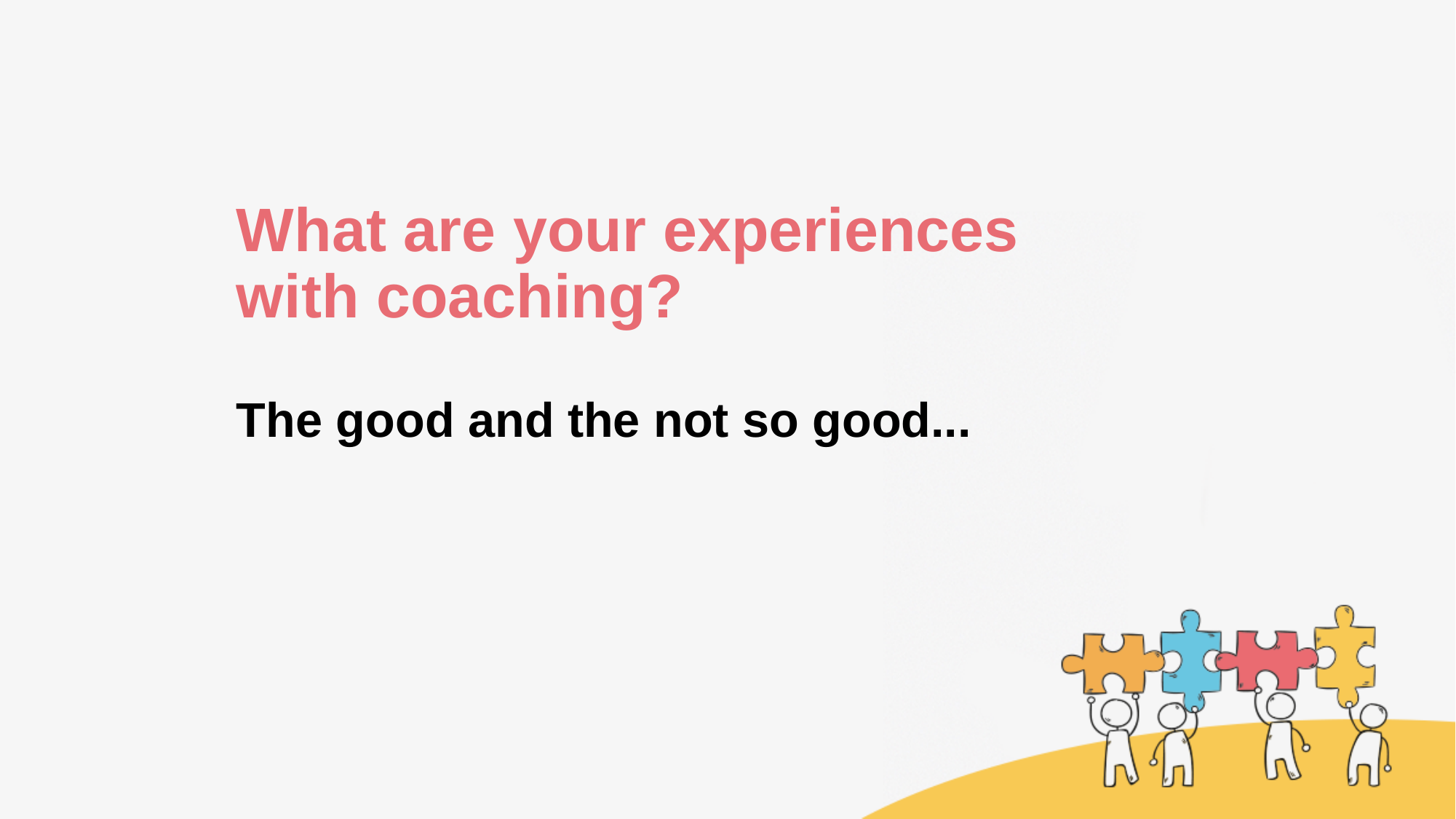

# What are your experiences with coaching?
The good and the not so good...